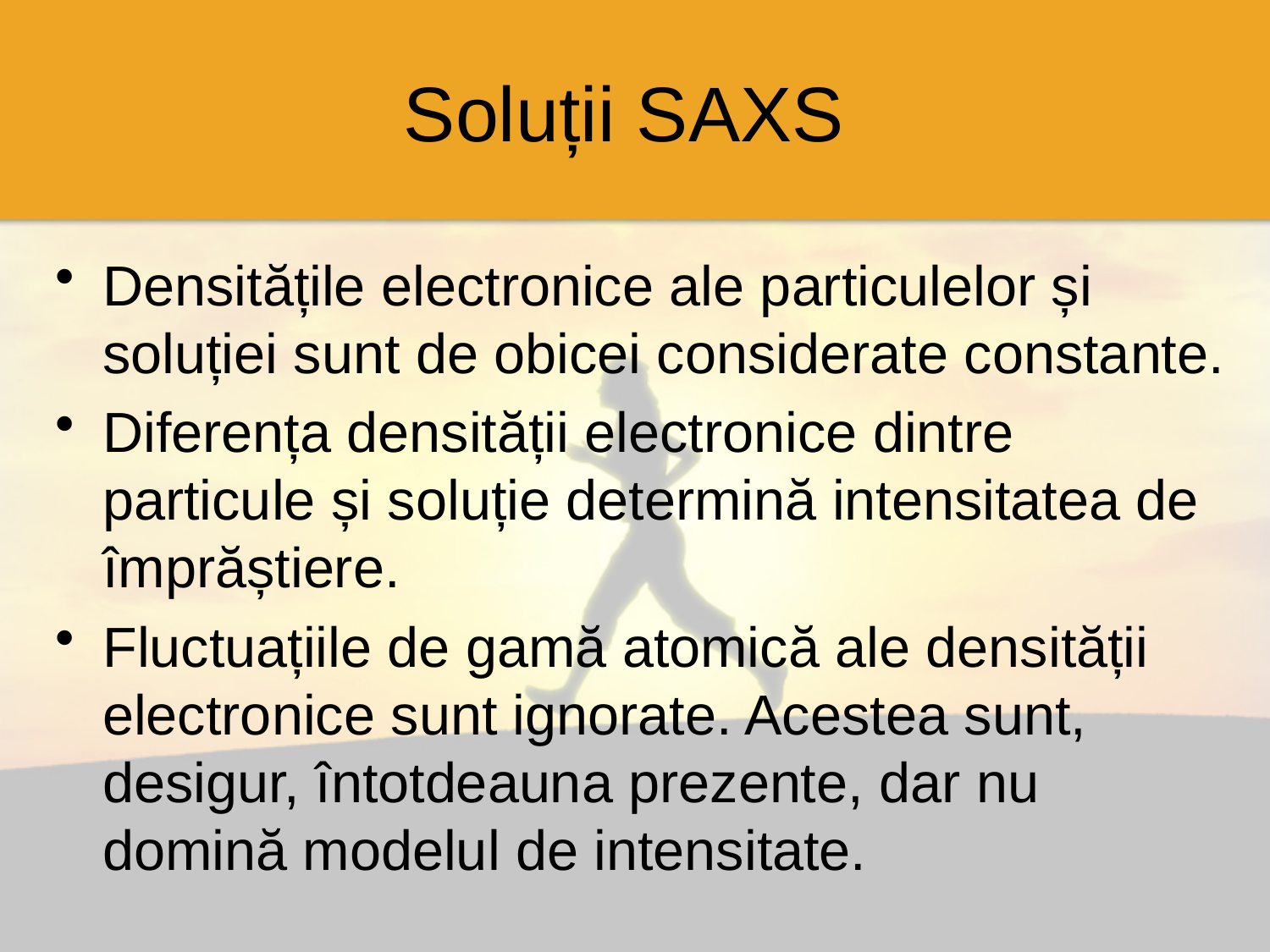

# Soluții SAXS
Densitățile electronice ale particulelor și soluției sunt de obicei considerate constante.
Diferența densității electronice dintre particule și soluție determină intensitatea de împrăștiere.
Fluctuațiile de gamă atomică ale densității electronice sunt ignorate. Acestea sunt, desigur, întotdeauna prezente, dar nu domină modelul de intensitate.